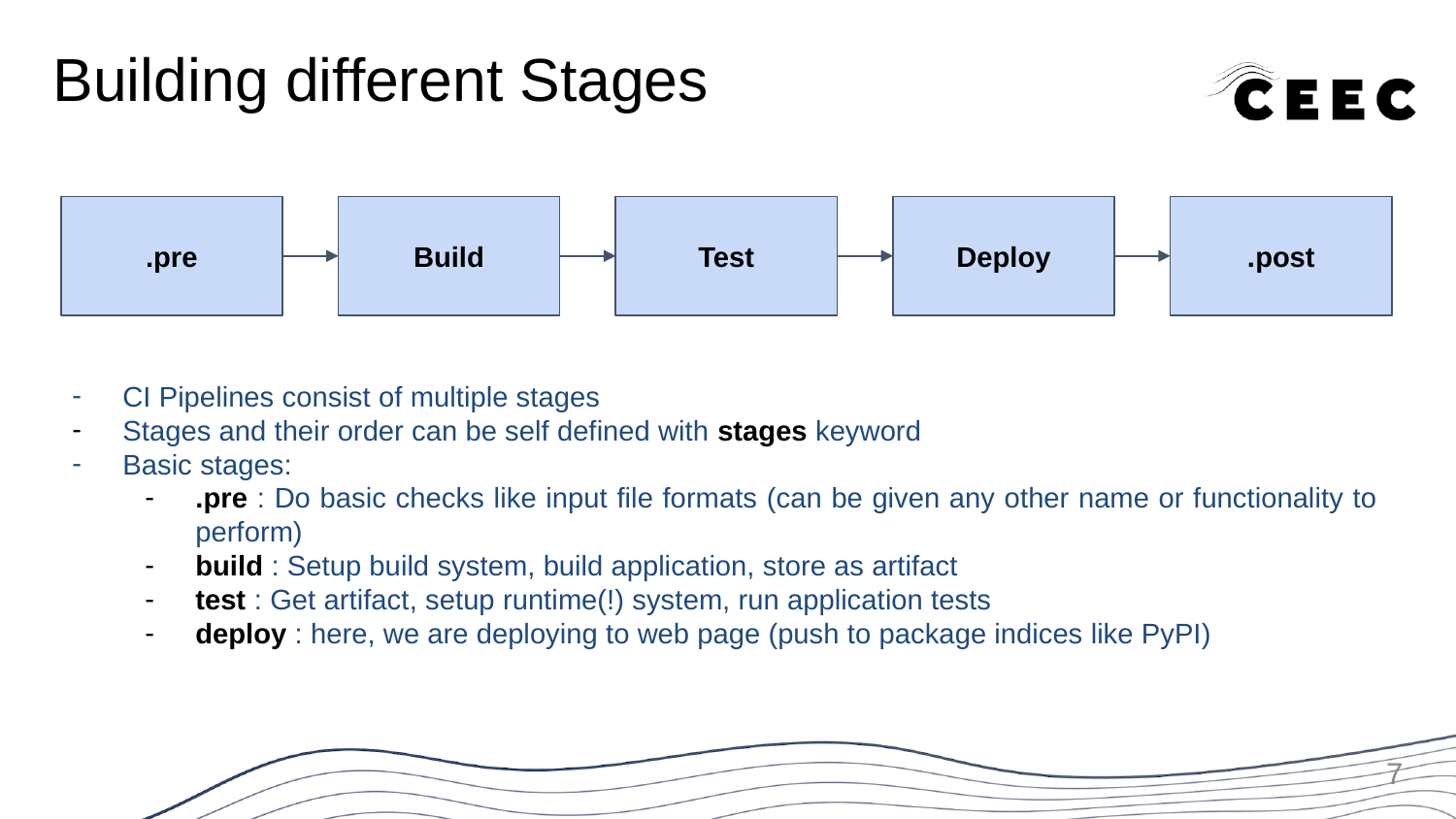

# Building different Stages
.pre
Build
Test
Deploy
.post
CI Pipelines consist of multiple stages
Stages and their order can be self defined with stages keyword
Basic stages:
.pre : Do basic checks like input file formats (can be given any other name or functionality to perform)
build : Setup build system, build application, store as artifact
test : Get artifact, setup runtime(!) system, run application tests
deploy : here, we are deploying to web page (push to package indices like PyPI)